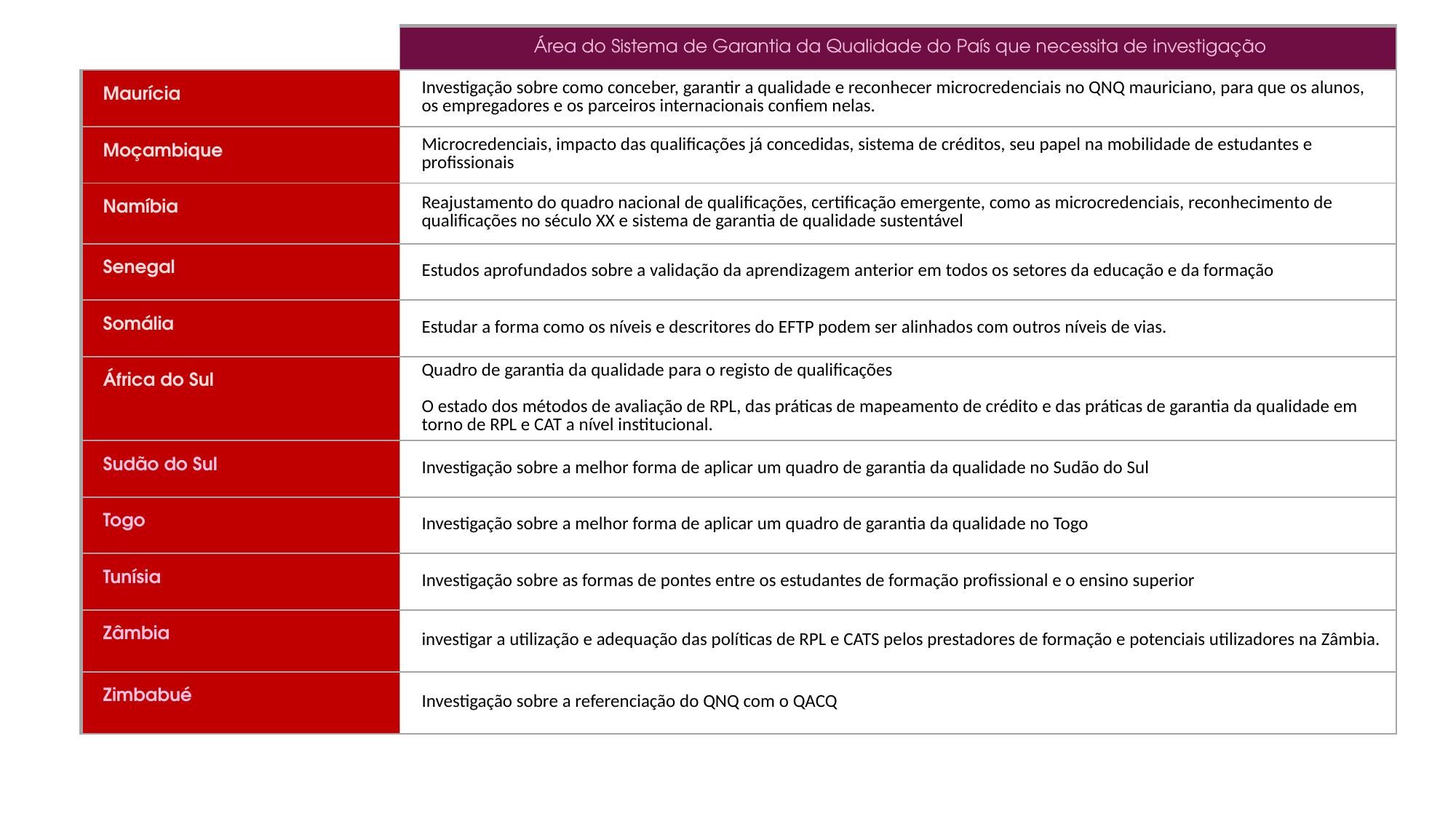

|  | Área do Sistema de Garantia da Qualidade do País que necessita de investigação |
| --- | --- |
| Maurícia | Investigação sobre como conceber, garantir a qualidade e reconhecer microcredenciais no QNQ mauriciano, para que os alunos, os empregadores e os parceiros internacionais confiem nelas. |
| Moçambique | Microcredenciais, impacto das qualificações já concedidas, sistema de créditos, seu papel na mobilidade de estudantes e profissionais |
| Namíbia | Reajustamento do quadro nacional de qualificações, certificação emergente, como as microcredenciais, reconhecimento de qualificações no século XX e sistema de garantia de qualidade sustentável |
| Senegal | Estudos aprofundados sobre a validação da aprendizagem anterior em todos os setores da educação e da formação |
| Somália | Estudar a forma como os níveis e descritores do EFTP podem ser alinhados com outros níveis de vias. |
| África do Sul | Quadro de garantia da qualidade para o registo de qualificações O estado dos métodos de avaliação de RPL, das práticas de mapeamento de crédito e das práticas de garantia da qualidade em torno de RPL e CAT a nível institucional. |
| Sudão do Sul | Investigação sobre a melhor forma de aplicar um quadro de garantia da qualidade no Sudão do Sul |
| Togo | Investigação sobre a melhor forma de aplicar um quadro de garantia da qualidade no Togo |
| Tunísia | Investigação sobre as formas de pontes entre os estudantes de formação profissional e o ensino superior |
| Zâmbia | investigar a utilização e adequação das políticas de RPL e CATS pelos prestadores de formação e potenciais utilizadores na Zâmbia. |
| Zimbabué | Investigação sobre a referenciação do QNQ com o QACQ |